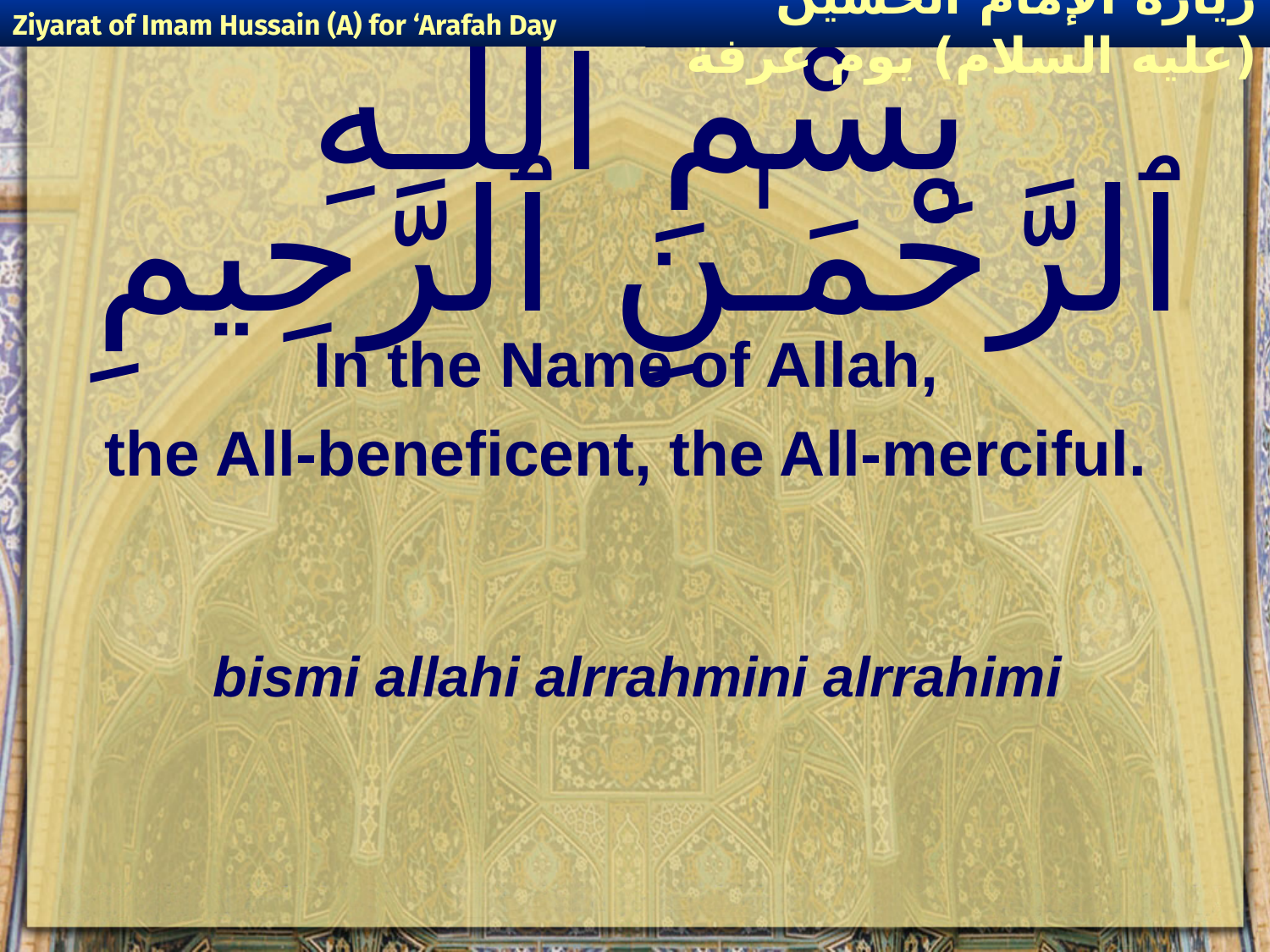

Ziyarat of Imam Hussain (A) for ‘Arafah Day
زيارة الإمام الحسين (عليه السلام) يوم عرفة
# بِسْمِ ٱللَّـهِ ٱلرَّحْمَـٰنِ ٱلرَّحِيمِ
In the Name of Allah,
the All-beneficent, the All-merciful.
bismi allahi alrrahmini alrrahimi